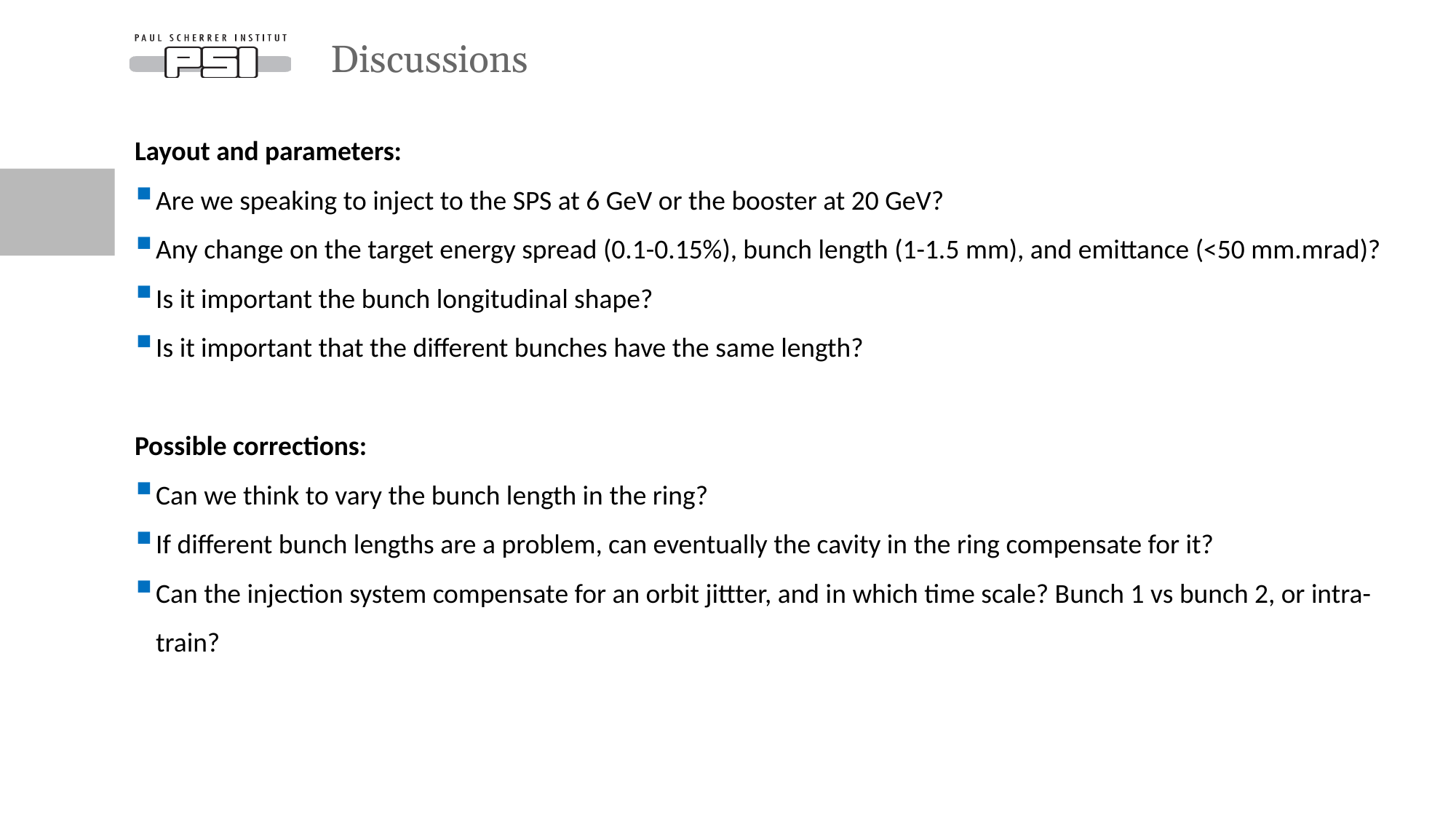

# Discussions
Layout and parameters:
Are we speaking to inject to the SPS at 6 GeV or the booster at 20 GeV?
Any change on the target energy spread (0.1-0.15%), bunch length (1-1.5 mm), and emittance (<50 mm.mrad)?
Is it important the bunch longitudinal shape?
Is it important that the different bunches have the same length?

Possible corrections:
Can we think to vary the bunch length in the ring?
If different bunch lengths are a problem, can eventually the cavity in the ring compensate for it?
Can the injection system compensate for an orbit jittter, and in which time scale? Bunch 1 vs bunch 2, or intra-train?